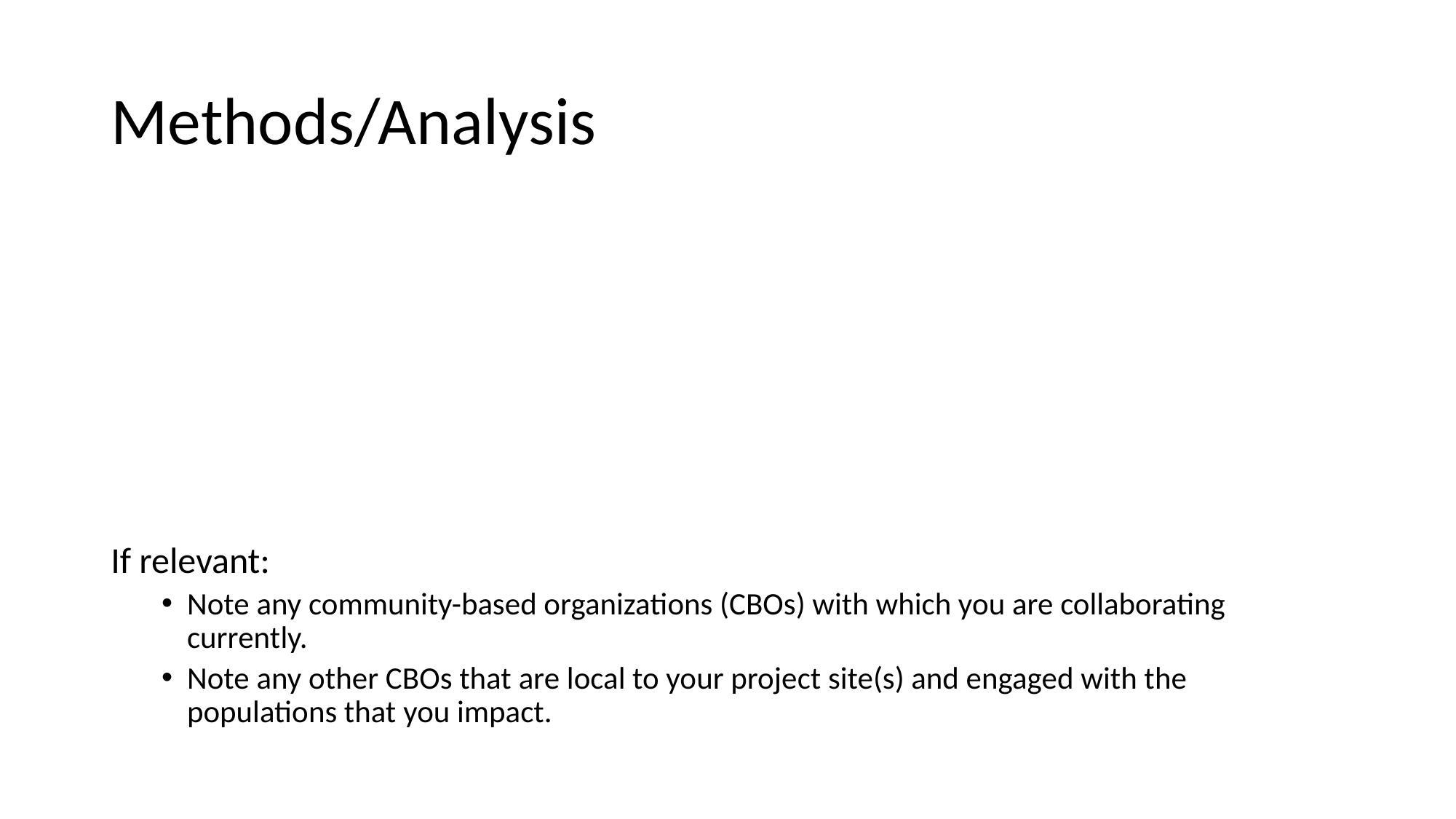

# Methods/Analysis

If relevant:
Note any community-based organizations (CBOs) with which you are collaborating currently.
Note any other CBOs that are local to your project site(s) and engaged with the populations that you impact.